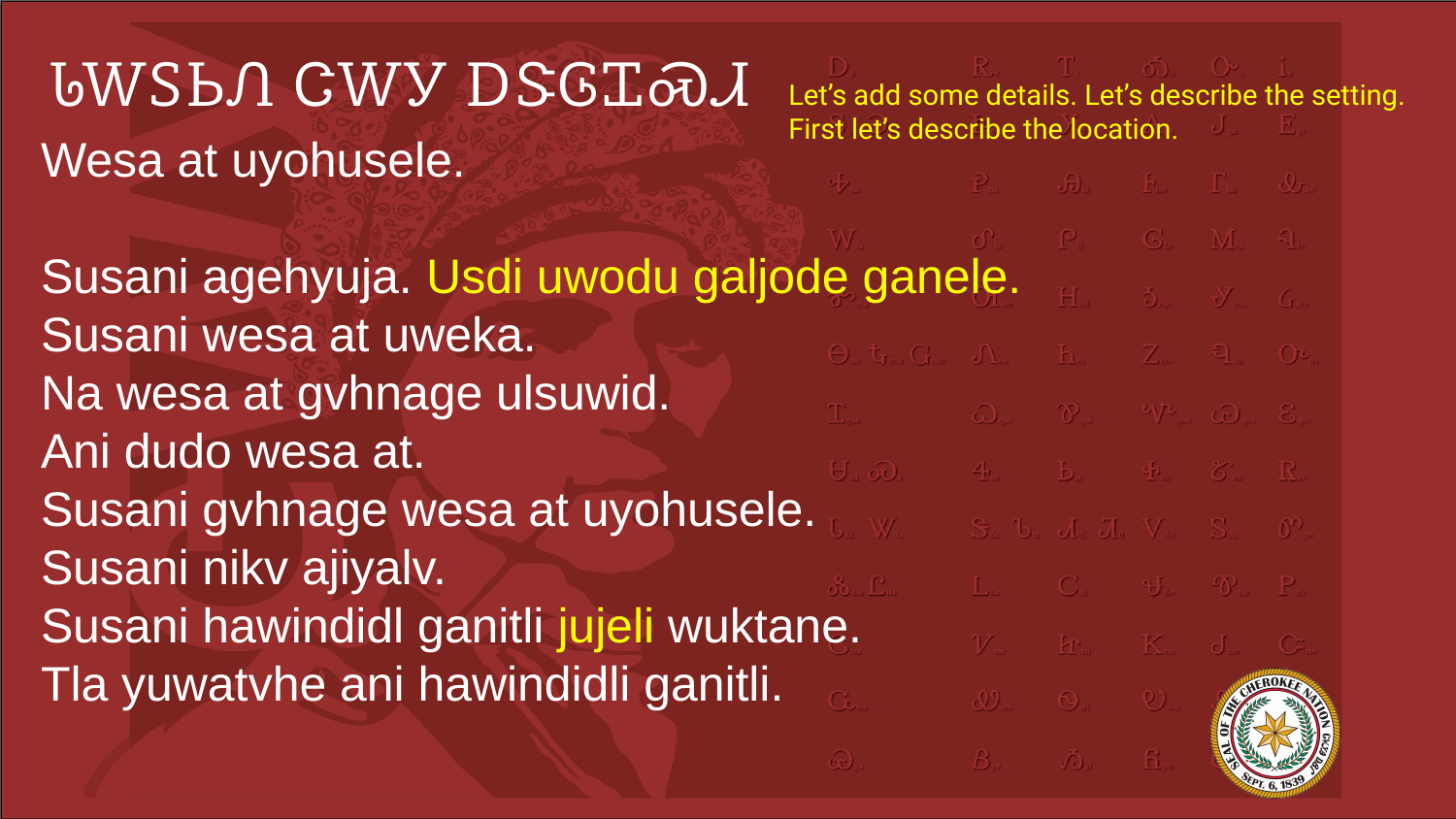

# ᏓᎳᏚᏏᏁ ᏣᎳᎩ ᎠᏕᎶᏆᏍᏗ
Let’s add some details. Let’s describe the setting. First let’s describe the location.
Wesa at uyohusele.

Susani agehyuja. Usdi uwodu galjode ganele.
Susani wesa at uweka.
Na wesa at gvhnage ulsuwid.
Ani dudo wesa at.
Susani gvhnage wesa at uyohusele.
Susani nikv ajiyalv.
Susani hawindidl ganitli jujeli wuktane.
Tla yuwatvhe ani hawindidli ganitli.